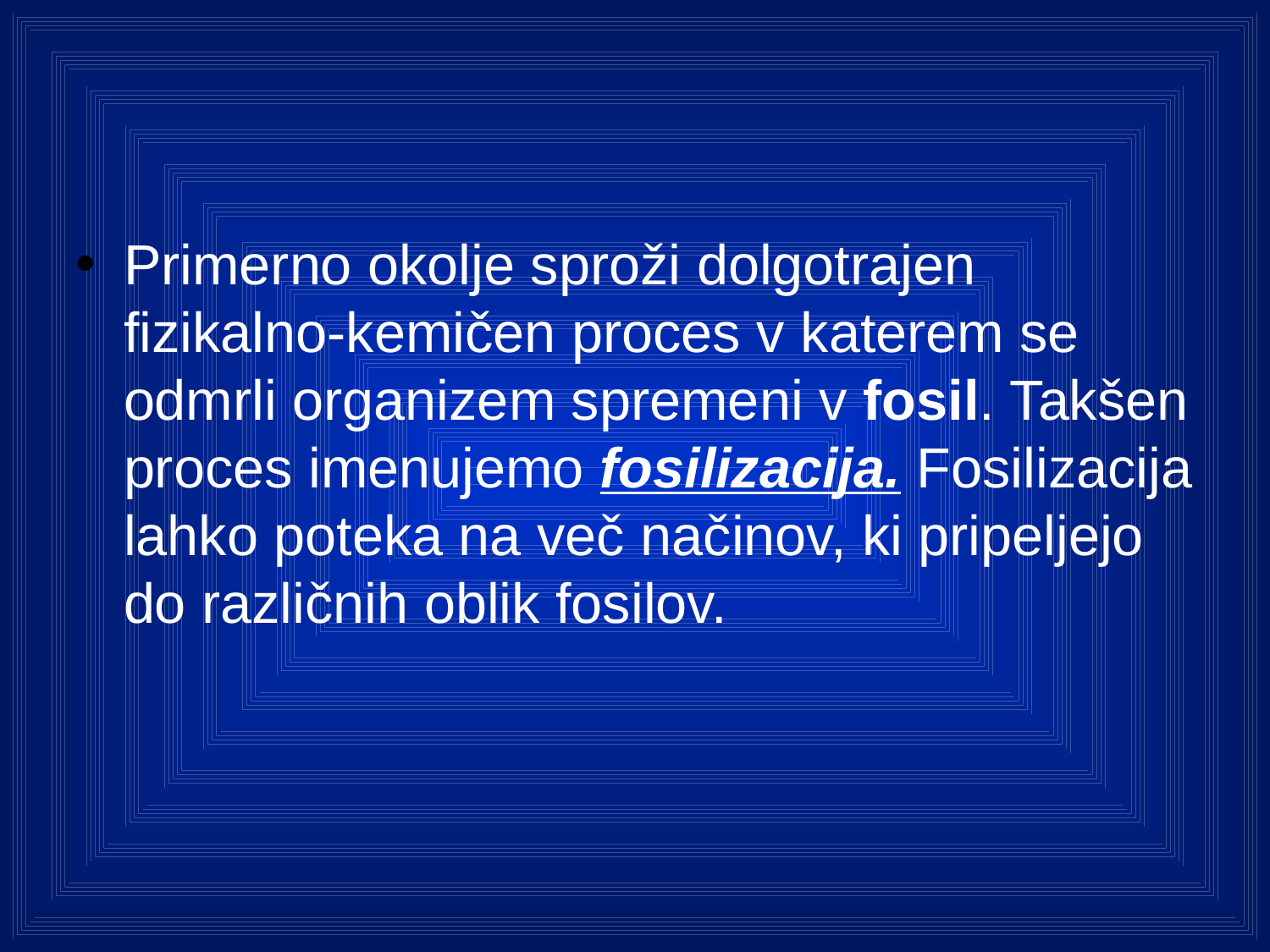

#
Primerno okolje sproži dolgotrajen fizikalno-kemičen proces v katerem se odmrli organizem spremeni v fosil. Takšen proces imenujemo fosilizacija. Fosilizacija lahko poteka na več načinov, ki pripeljejo do različnih oblik fosilov.